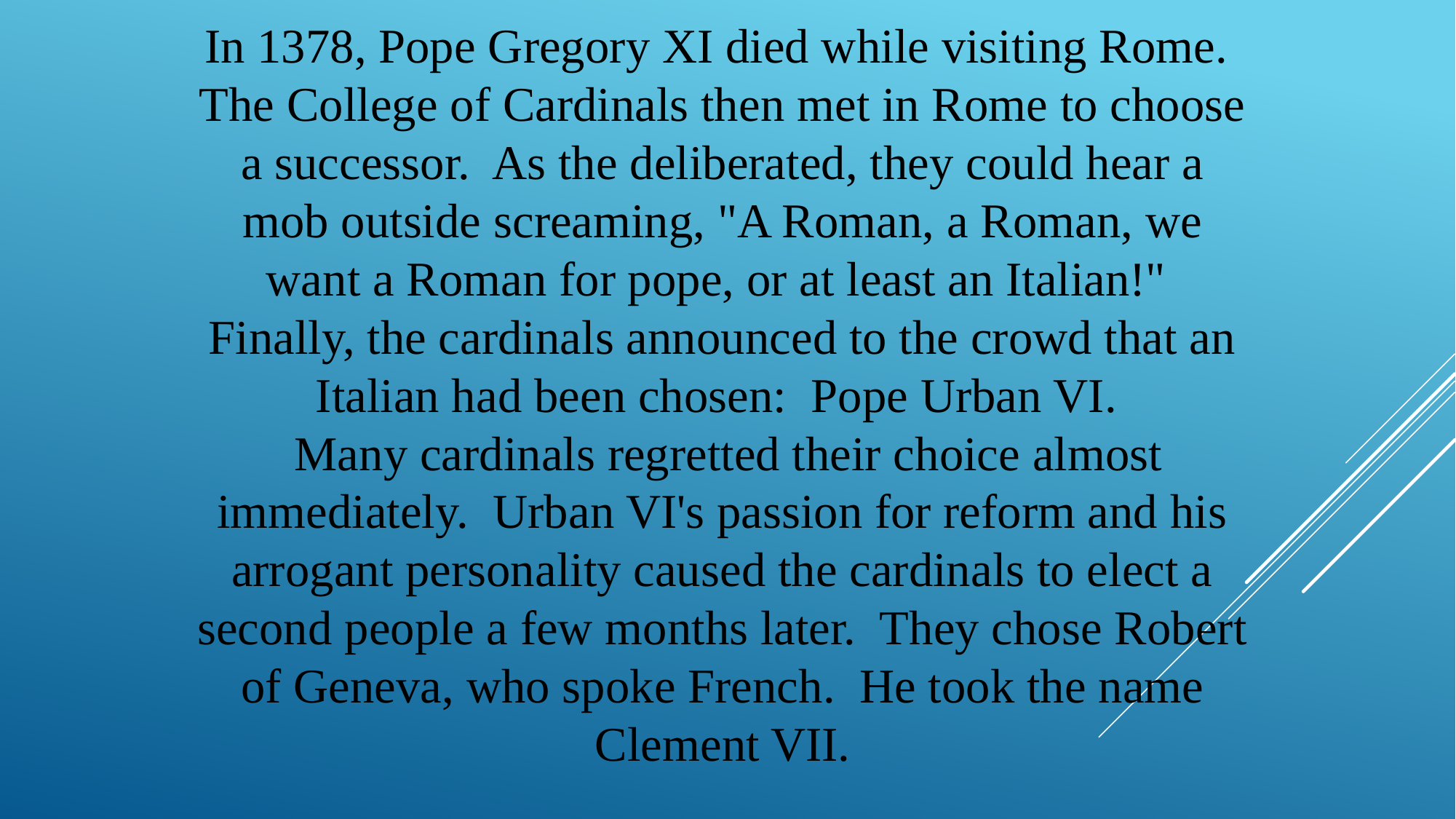

In 1378, Pope Gregory XI died while visiting Rome.  The College of Cardinals then met in Rome to choose a successor.  As the deliberated, they could hear a mob outside screaming, "A Roman, a Roman, we want a Roman for pope, or at least an Italian!"  Finally, the cardinals announced to the crowd that an Italian had been chosen:  Pope Urban VI.
 Many cardinals regretted their choice almost immediately.  Urban VI's passion for reform and his arrogant personality caused the cardinals to elect a second people a few months later.  They chose Robert of Geneva, who spoke French.  He took the name Clement VII.